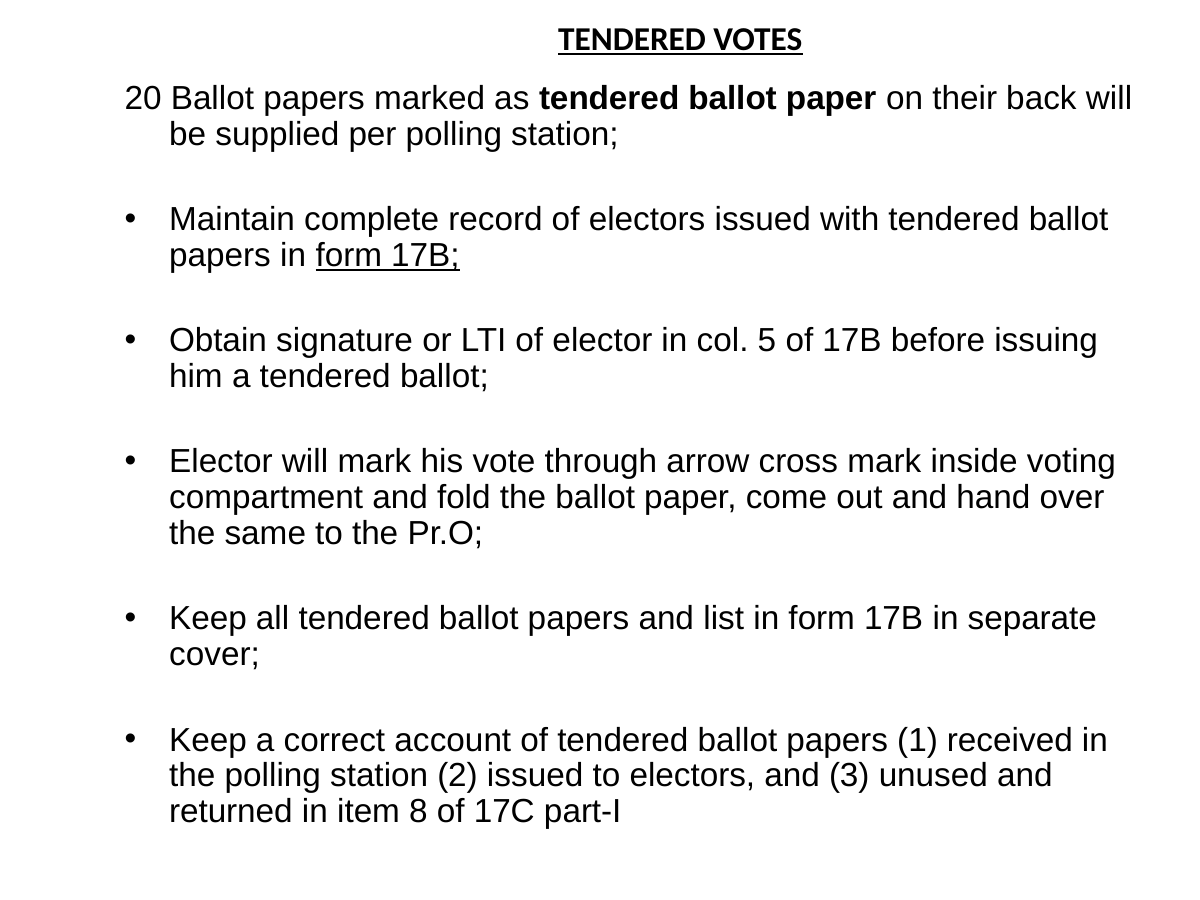

# TENDERED VOTES
20 Ballot papers marked as tendered ballot paper on their back will be supplied per polling station;

Maintain complete record of electors issued with tendered ballot papers in form 17B;

Obtain signature or LTI of elector in col. 5 of 17B before issuing him a tendered ballot;

Elector will mark his vote through arrow cross mark inside voting compartment and fold the ballot paper, come out and hand over the same to the Pr.O;

Keep all tendered ballot papers and list in form 17B in separate cover;

Keep a correct account of tendered ballot papers (1) received in the polling station (2) issued to electors, and (3) unused and returned in item 8 of 17C part-I